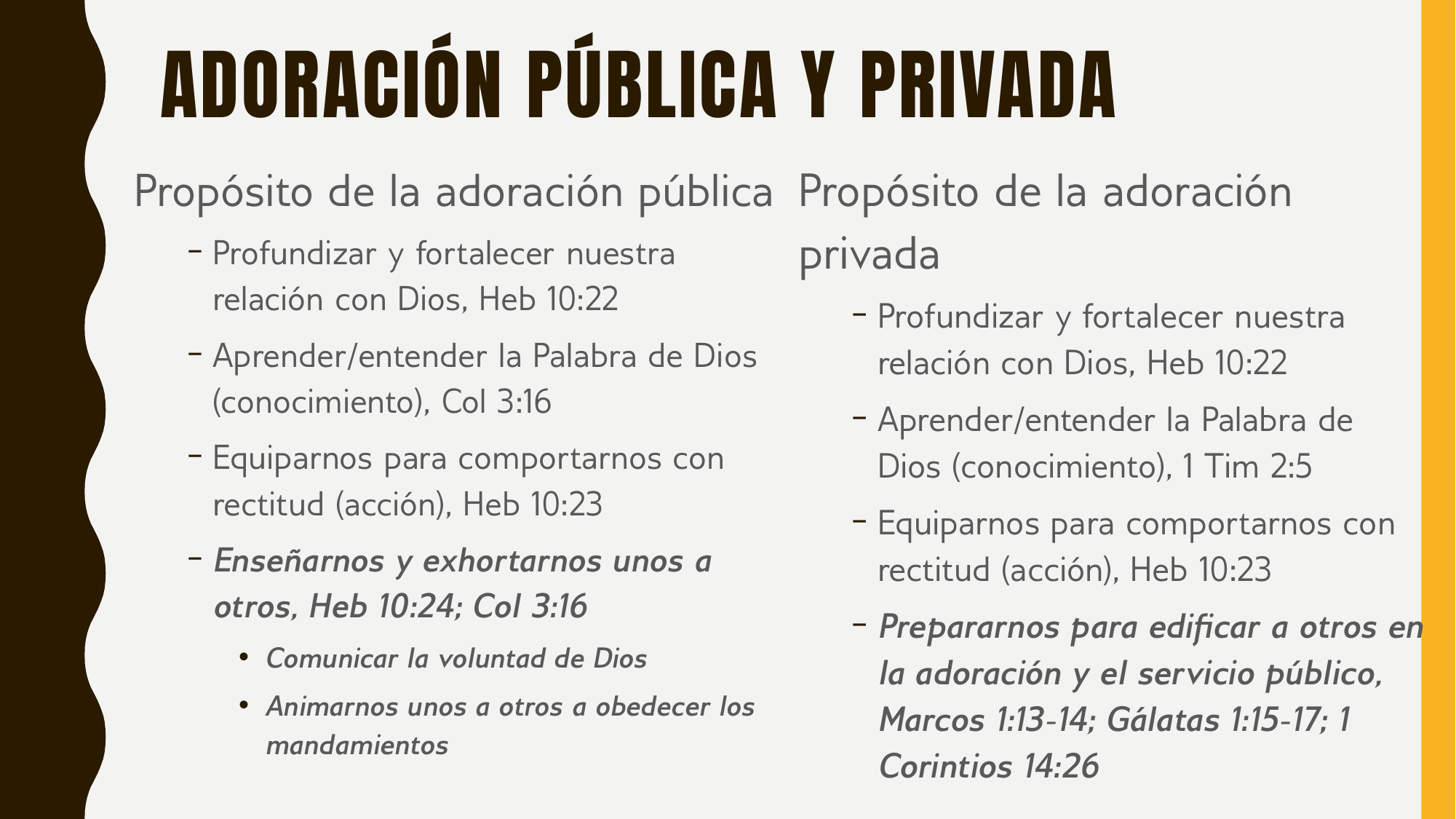

# adoración pública y privada
Propósito de la adoración pública
Profundizar y fortalecer nuestra relación con Dios, Heb 10:22
Aprender/entender la Palabra de Dios (conocimiento), Col 3:16
Equiparnos para comportarnos con rectitud (acción), Heb 10:23
Enseñarnos y exhortarnos unos a otros, Heb 10:24; Col 3:16
Comunicar la voluntad de Dios
Animarnos unos a otros a obedecer los mandamientos
Propósito de la adoración privada
Profundizar y fortalecer nuestra relación con Dios, Heb 10:22
Aprender/entender la Palabra de Dios (conocimiento), 1 Tim 2:5
Equiparnos para comportarnos con rectitud (acción), Heb 10:23
Prepararnos para edificar a otros en la adoración y el servicio público, Marcos 1:13-14; Gálatas 1:15-17; 1 Corintios 14:26